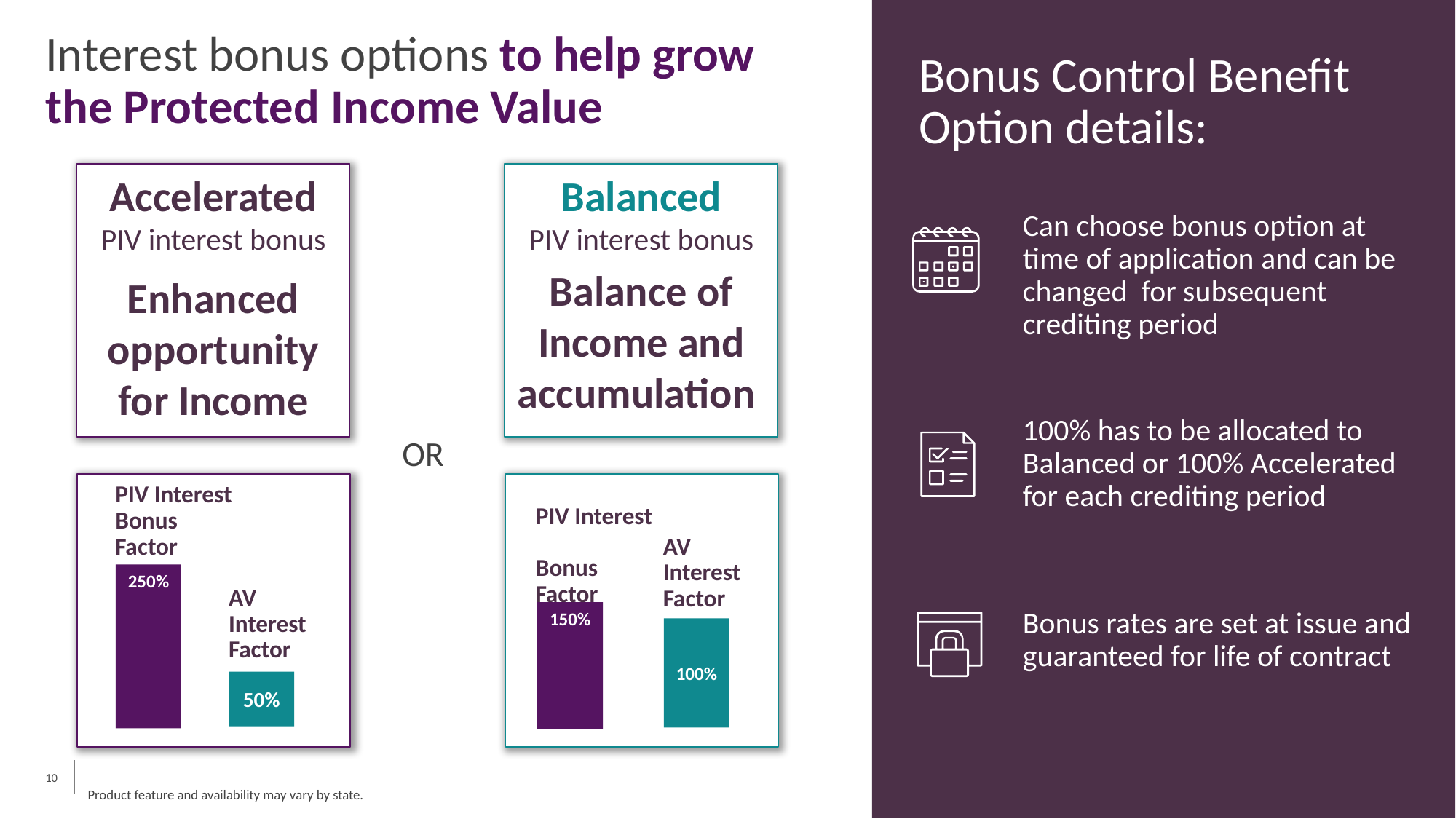

# Interest bonus options to help grow the Protected Income Value
Bonus Control Benefit Option details:
Accelerated PIV interest bonus
Enhanced opportunity for Income
Balanced
PIV interest bonus

Balance of Income and accumulation
Can choose bonus option at time of application and can be changed  for subsequent crediting period

100% has to be allocated to Balanced or 100% Accelerated for each crediting period
OR

PIV Interest
Bonus Factor
250%
AV Interest Factor
50%

PIV Interest
Bonus Factor
AV Interest Factor
150%
100%
Bonus rates are set at issue and guaranteed for life of contract

10
Product feature and availability may vary by state.